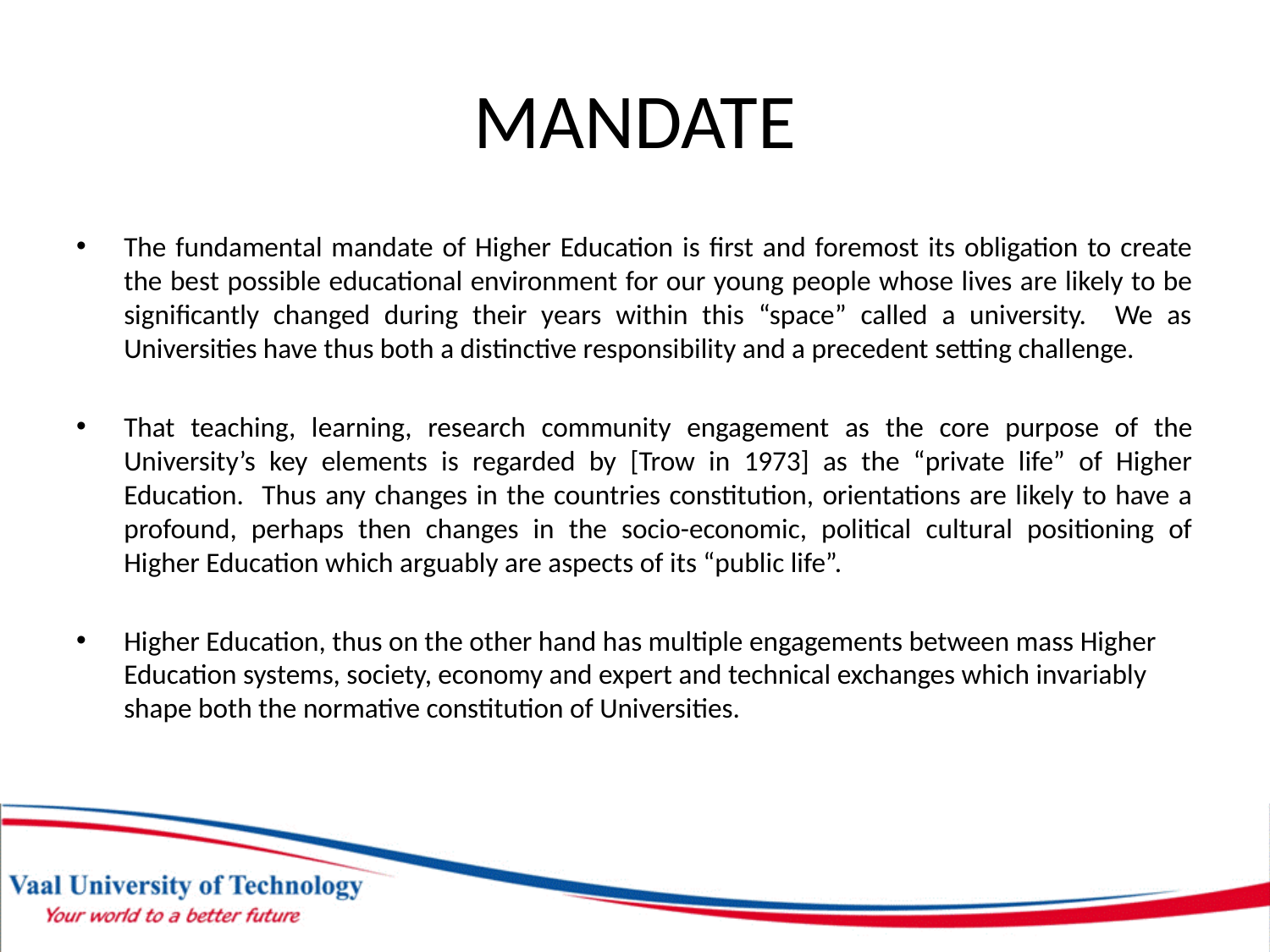

# MANDATE
The fundamental mandate of Higher Education is first and foremost its obligation to create the best possible educational environment for our young people whose lives are likely to be significantly changed during their years within this “space” called a university.  We as Universities have thus both a distinctive responsibility and a precedent setting challenge.

That teaching, learning, research community engagement as the core purpose of the University’s key elements is regarded by [Trow in 1973] as the “private life” of Higher Education.  Thus any changes in the countries constitution, orientations are likely to have a profound, perhaps then changes in the socio-economic, political cultural positioning of Higher Education which arguably are aspects of its “public life”.

Higher Education, thus on the other hand has multiple engagements between mass Higher Education systems, society, economy and expert and technical exchanges which invariably shape both the normative constitution of Universities.